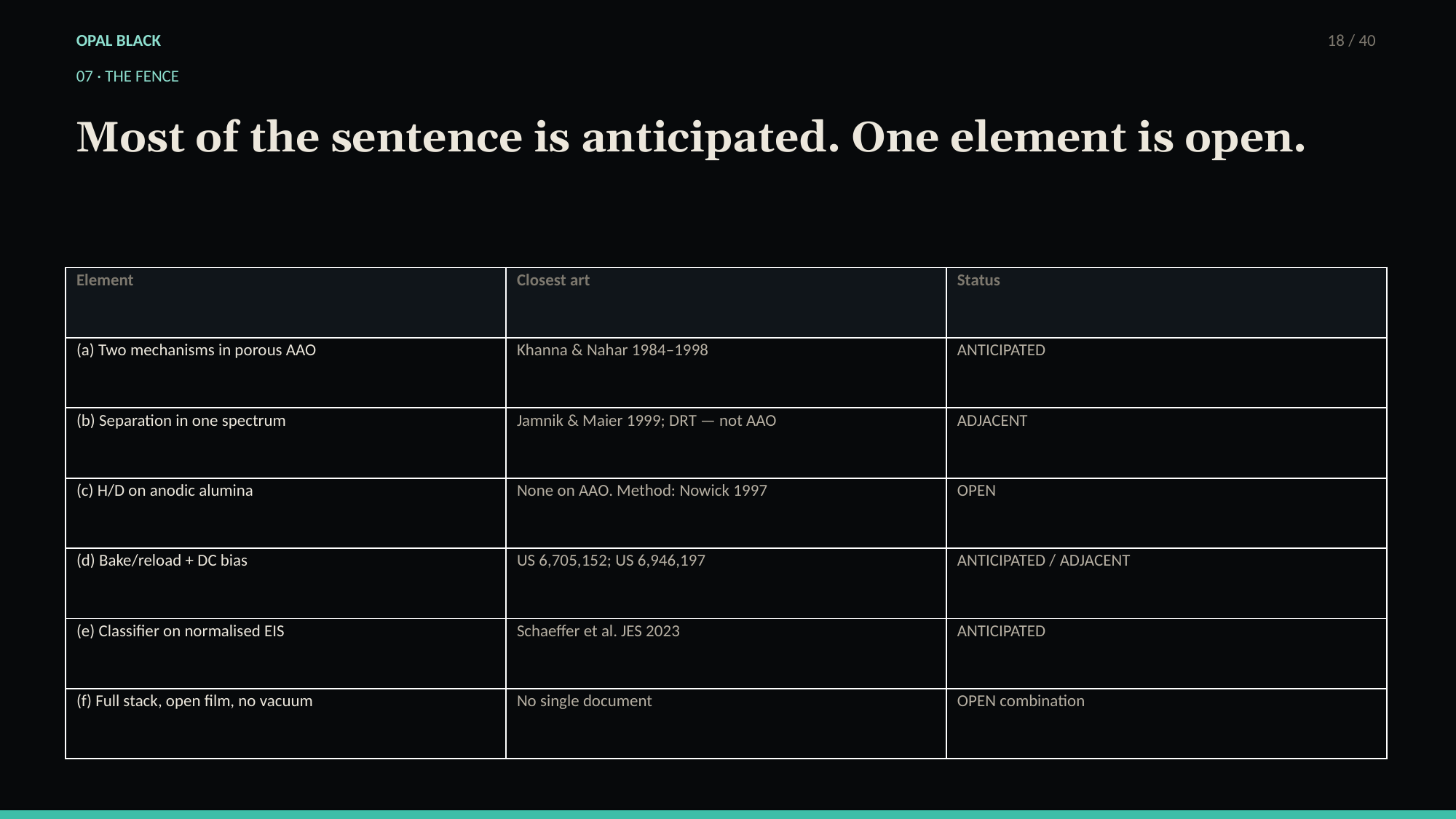

OPAL BLACK
18 / 40
07 · THE FENCE
Most of the sentence is anticipated. One element is open.
| Element | Closest art | Status |
| --- | --- | --- |
| (a) Two mechanisms in porous AAO | Khanna & Nahar 1984–1998 | ANTICIPATED |
| (b) Separation in one spectrum | Jamnik & Maier 1999; DRT — not AAO | ADJACENT |
| (c) H/D on anodic alumina | None on AAO. Method: Nowick 1997 | OPEN |
| (d) Bake/reload + DC bias | US 6,705,152; US 6,946,197 | ANTICIPATED / ADJACENT |
| (e) Classifier on normalised EIS | Schaeffer et al. JES 2023 | ANTICIPATED |
| (f) Full stack, open film, no vacuum | No single document | OPEN combination |